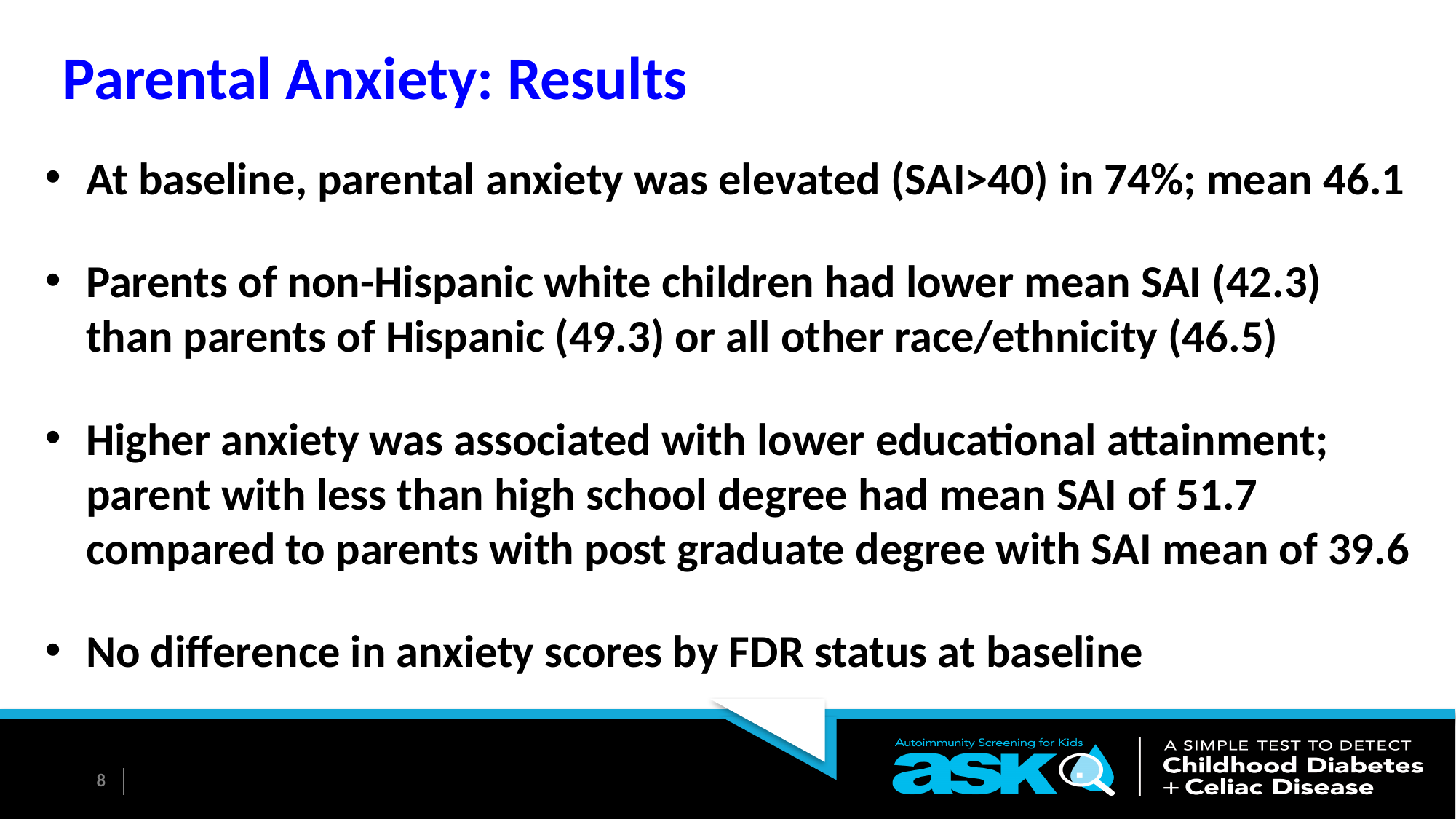

# Parental Anxiety: Results
At baseline, parental anxiety was elevated (SAI>40) in 74%; mean 46.1

Parents of non-Hispanic white children had lower mean SAI (42.3) than parents of Hispanic (49.3) or all other race/ethnicity (46.5)

Higher anxiety was associated with lower educational attainment; parent with less than high school degree had mean SAI of 51.7 compared to parents with post graduate degree with SAI mean of 39.6

No difference in anxiety scores by FDR status at baseline
8